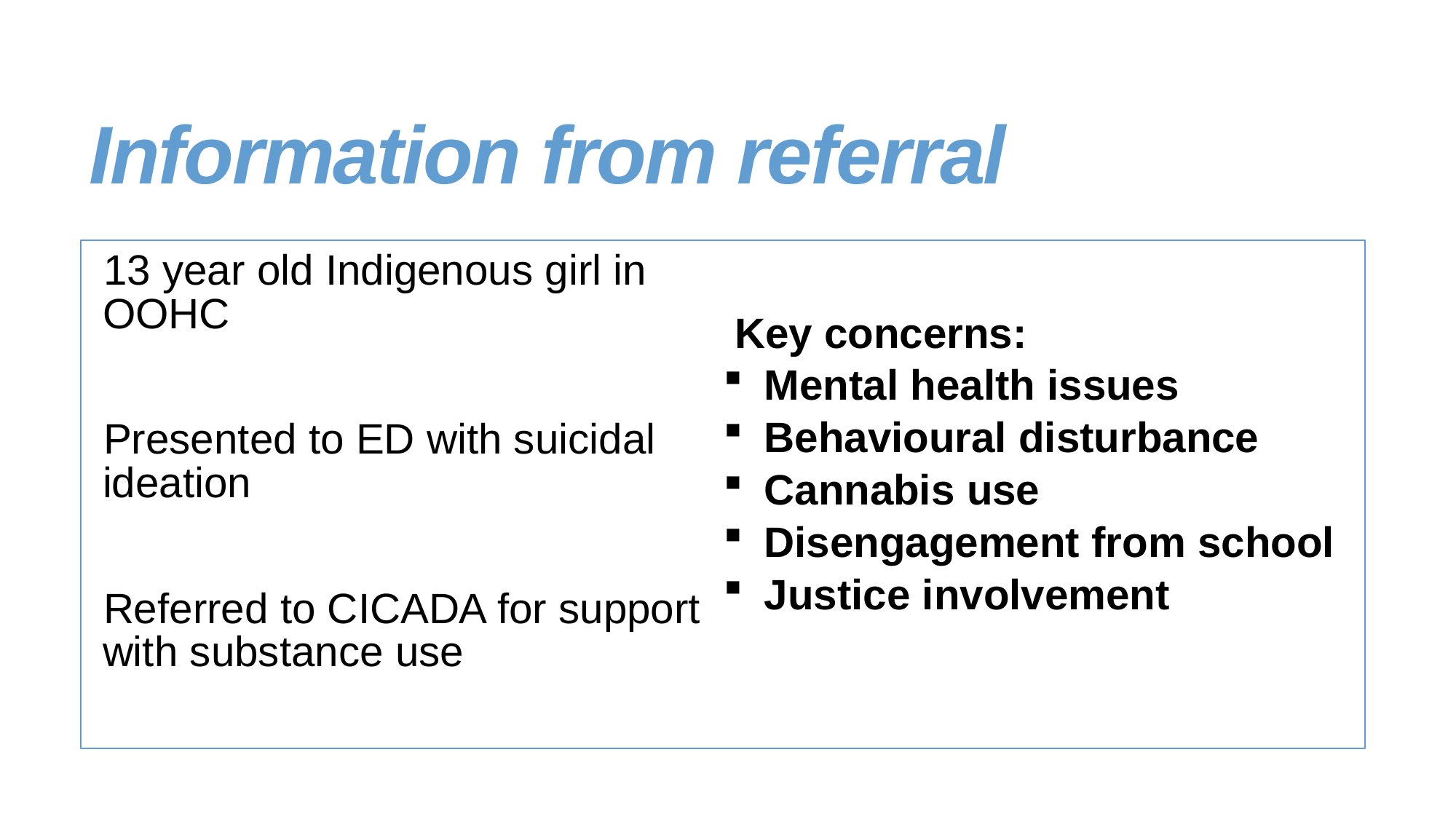

# Information from referral
13 year old Indigenous girl in OOHC

Presented to ED with suicidal ideation

Referred to CICADA for support with substance use

Key concerns:
Mental health issues
Behavioural disturbance
Cannabis use
Disengagement from school
Justice involvement